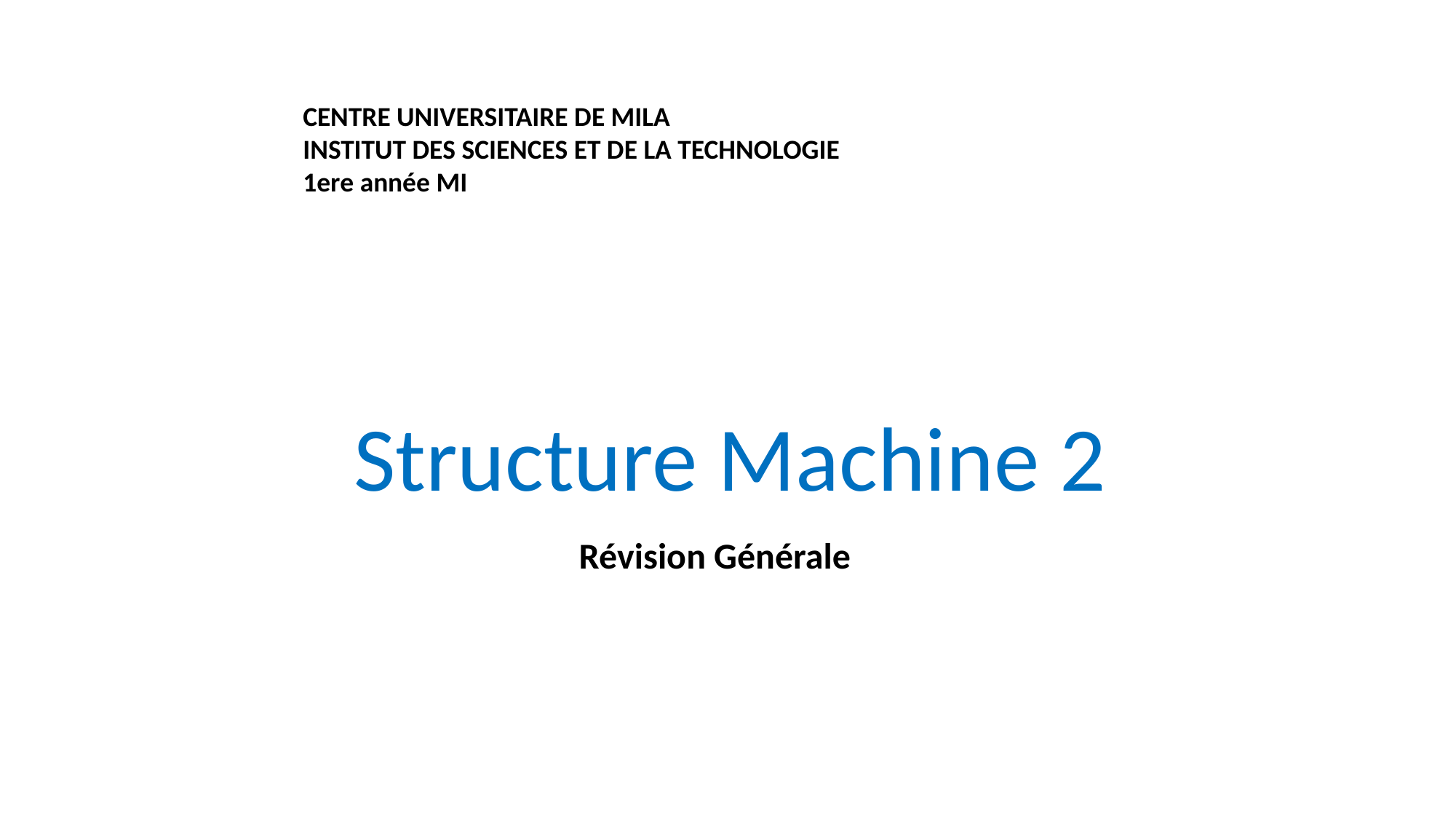

CENTRE UNIVERSITAIRE DE MILA
INSTITUT DES SCIENCES ET DE LA TECHNOLOGIE
1ere année MI
# Structure Machine 2
Révision Générale